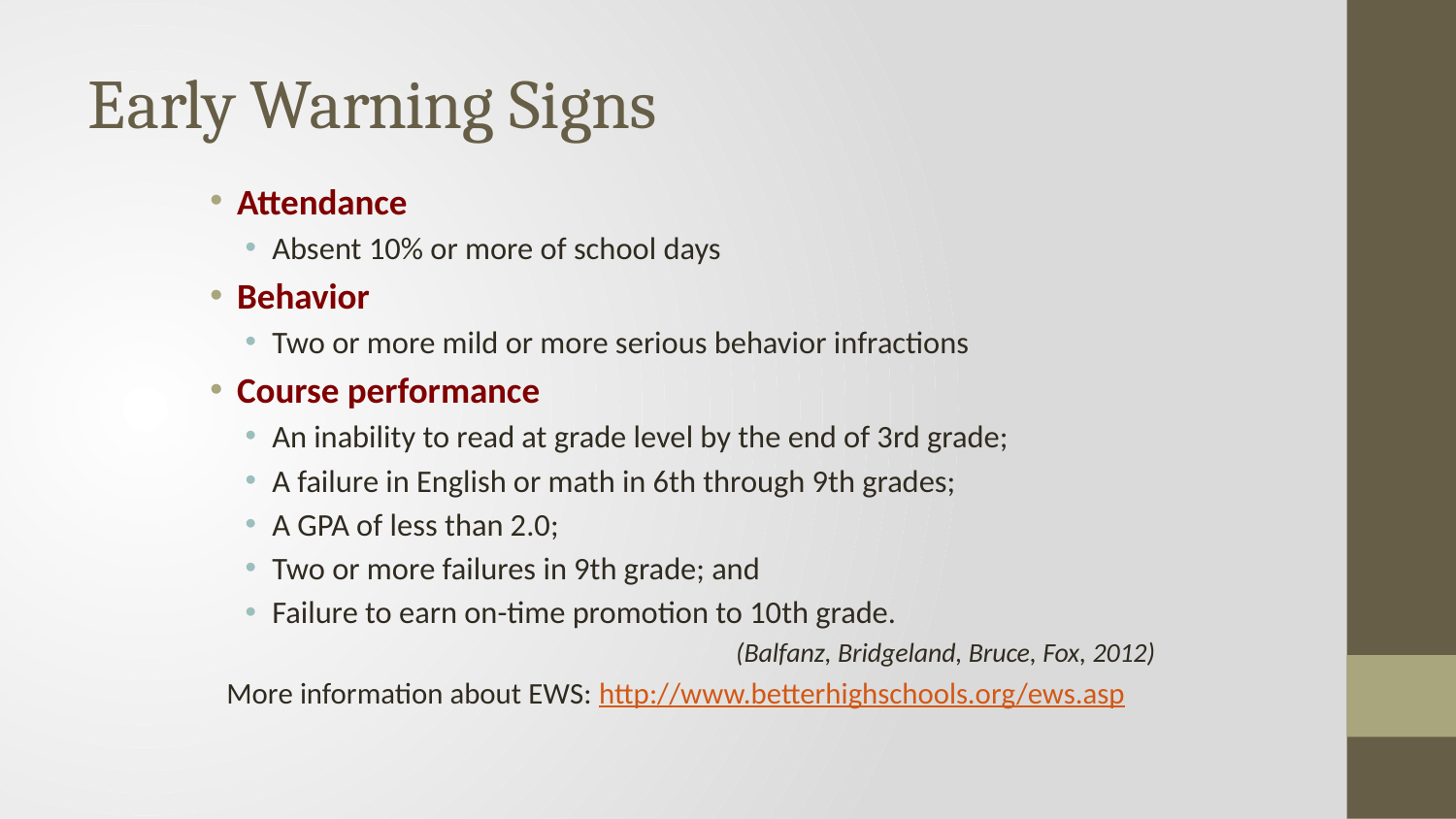

# Early Warning Signs
Attendance
Absent 10% or more of school days
Behavior
Two or more mild or more serious behavior infractions
Course performance
An inability to read at grade level by the end of 3rd grade;
A failure in English or math in 6th through 9th grades;
A GPA of less than 2.0;
Two or more failures in 9th grade; and
Failure to earn on-time promotion to 10th grade.
(Balfanz, Bridgeland, Bruce, Fox, 2012)
More information about EWS: http://www.betterhighschools.org/ews.asp